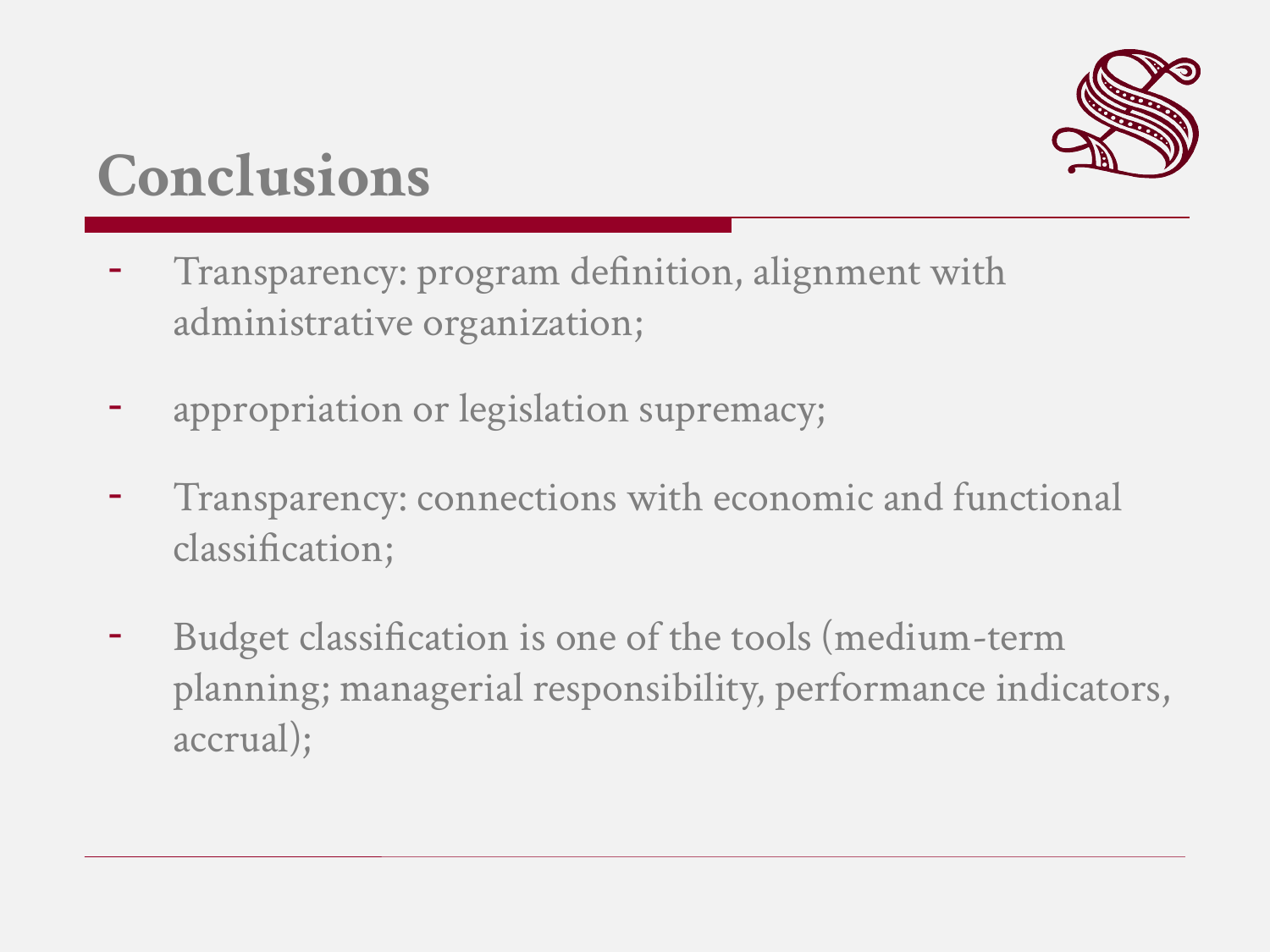

Conclusions
Transparency: program definition, alignment with administrative organization;

appropriation or legislation supremacy;

Transparency: connections with economic and functional classification;

Budget classification is one of the tools (medium-term planning; managerial responsibility, performance indicators, accrual);